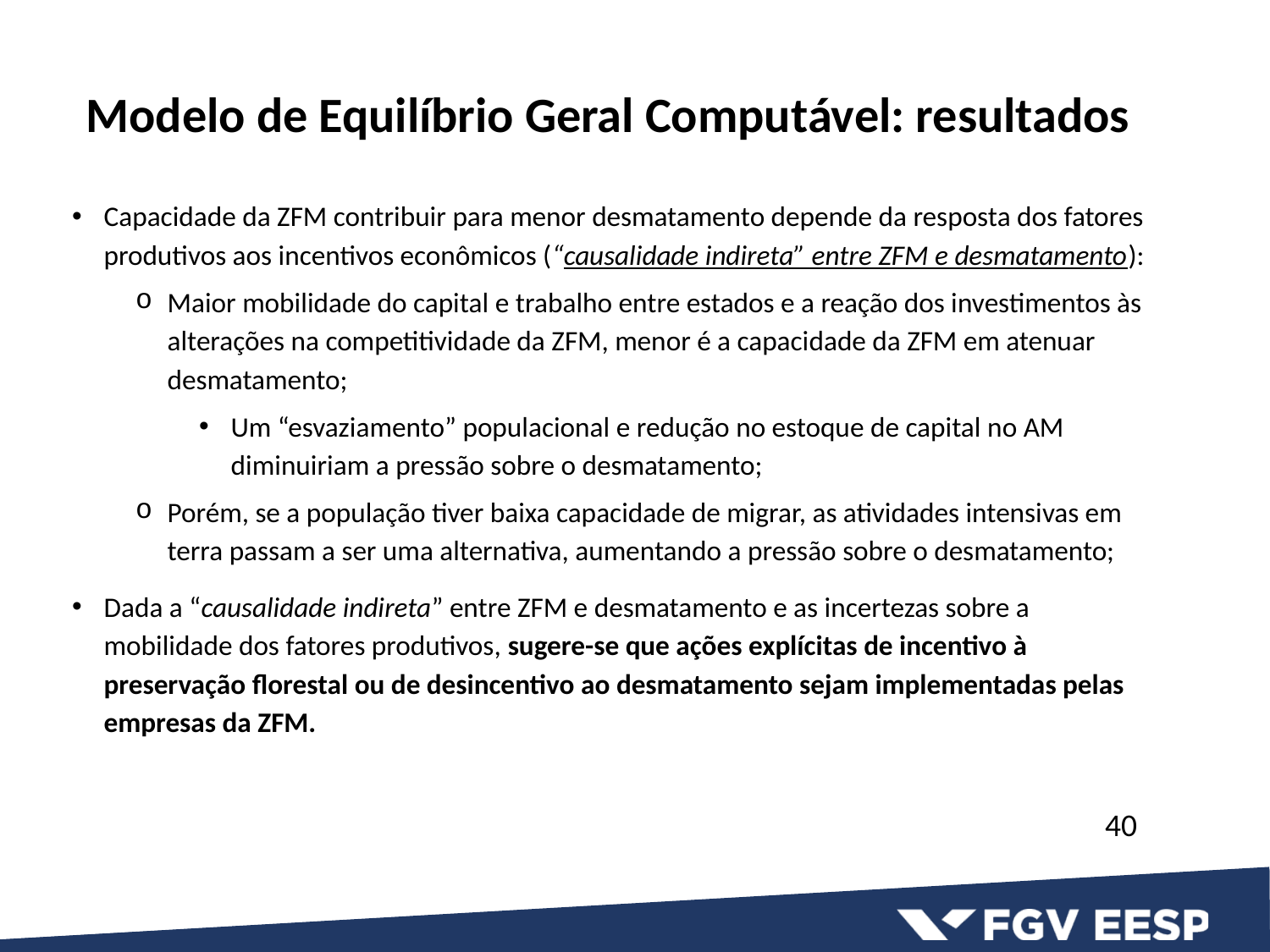

Modelo de Equilíbrio Geral Computável: resultados
Capacidade da ZFM contribuir para menor desmatamento depende da resposta dos fatores produtivos aos incentivos econômicos (“causalidade indireta” entre ZFM e desmatamento):
Maior mobilidade do capital e trabalho entre estados e a reação dos investimentos às alterações na competitividade da ZFM, menor é a capacidade da ZFM em atenuar desmatamento;
Um “esvaziamento” populacional e redução no estoque de capital no AM diminuiriam a pressão sobre o desmatamento;
Porém, se a população tiver baixa capacidade de migrar, as atividades intensivas em terra passam a ser uma alternativa, aumentando a pressão sobre o desmatamento;
Dada a “causalidade indireta” entre ZFM e desmatamento e as incertezas sobre a mobilidade dos fatores produtivos, sugere-se que ações explícitas de incentivo à preservação florestal ou de desincentivo ao desmatamento sejam implementadas pelas empresas da ZFM.
40